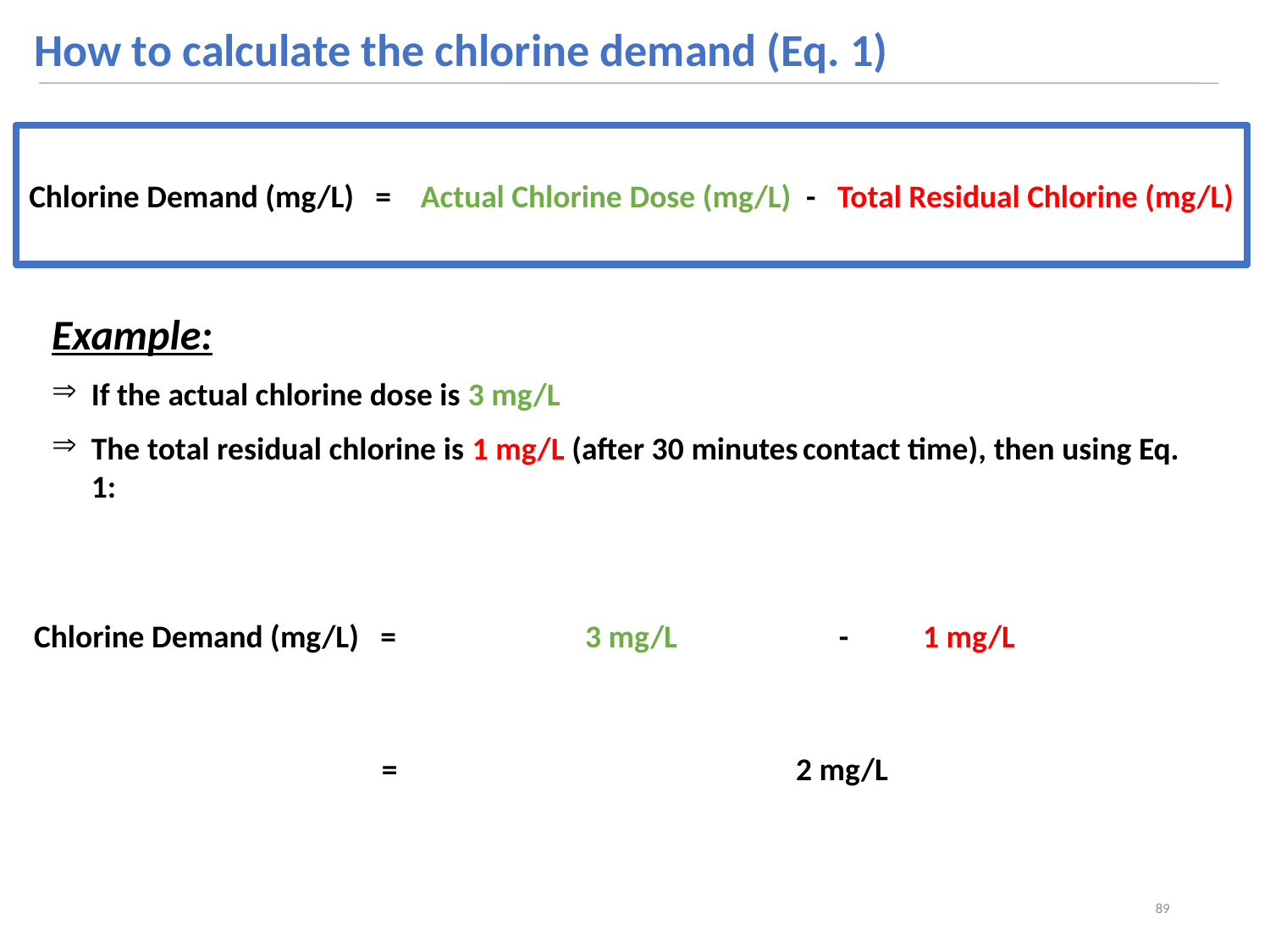

How to calculate the chlorine demand (Eq. 1)

Chlorine Demand (mg/L)   =    Actual Chlorine Dose (mg/L)  -   Total Residual Chlorine (mg/L)

Example:
If the actual chlorine dose is 3 mg/L
The total residual chlorine is 1 mg/L (after 30 minutes contact time), then using Eq. 1:
Chlorine Demand (mg/L)   =   	      3 mg/L   	      -   	1 mg/L

		             =				2 mg/L

89